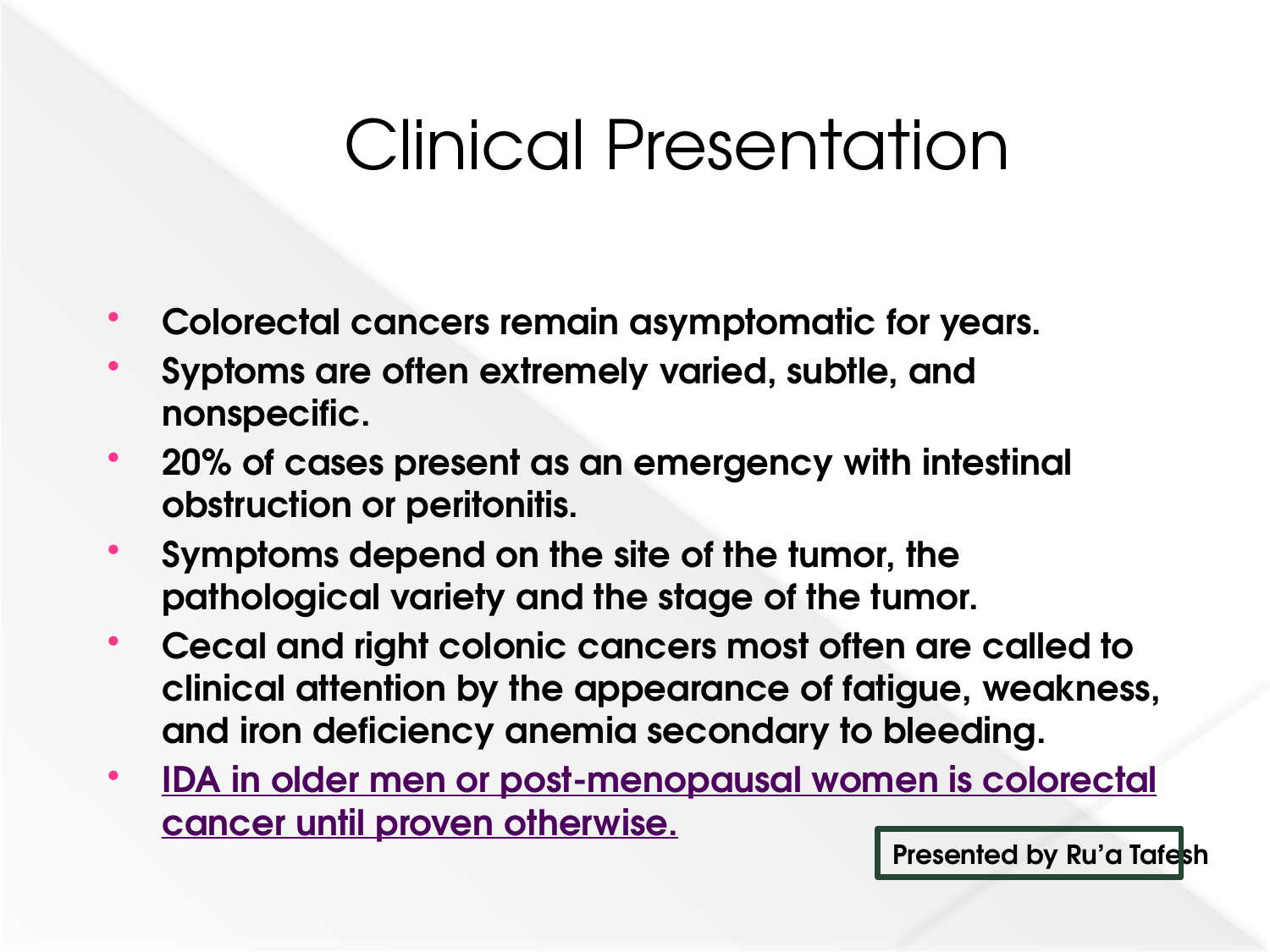

# Clinical Presentation

Colorectal cancers remain asymptomatic for years.
Syptoms are often extremely varied, subtle, and nonspecific.
20% of cases present as an emergency with intestinal obstruction or peritonitis.
Symptoms depend on the site of the tumor, the pathological variety and the stage of the tumor.
Cecal and right colonic cancers most often are called to clinical attention by the appearance of fatigue, weakness, and iron deficiency anemia secondary to bleeding.
IDA in older men or post-menopausal women is colorectal cancer until proven otherwise.

Presented by Ru’a Tafesh